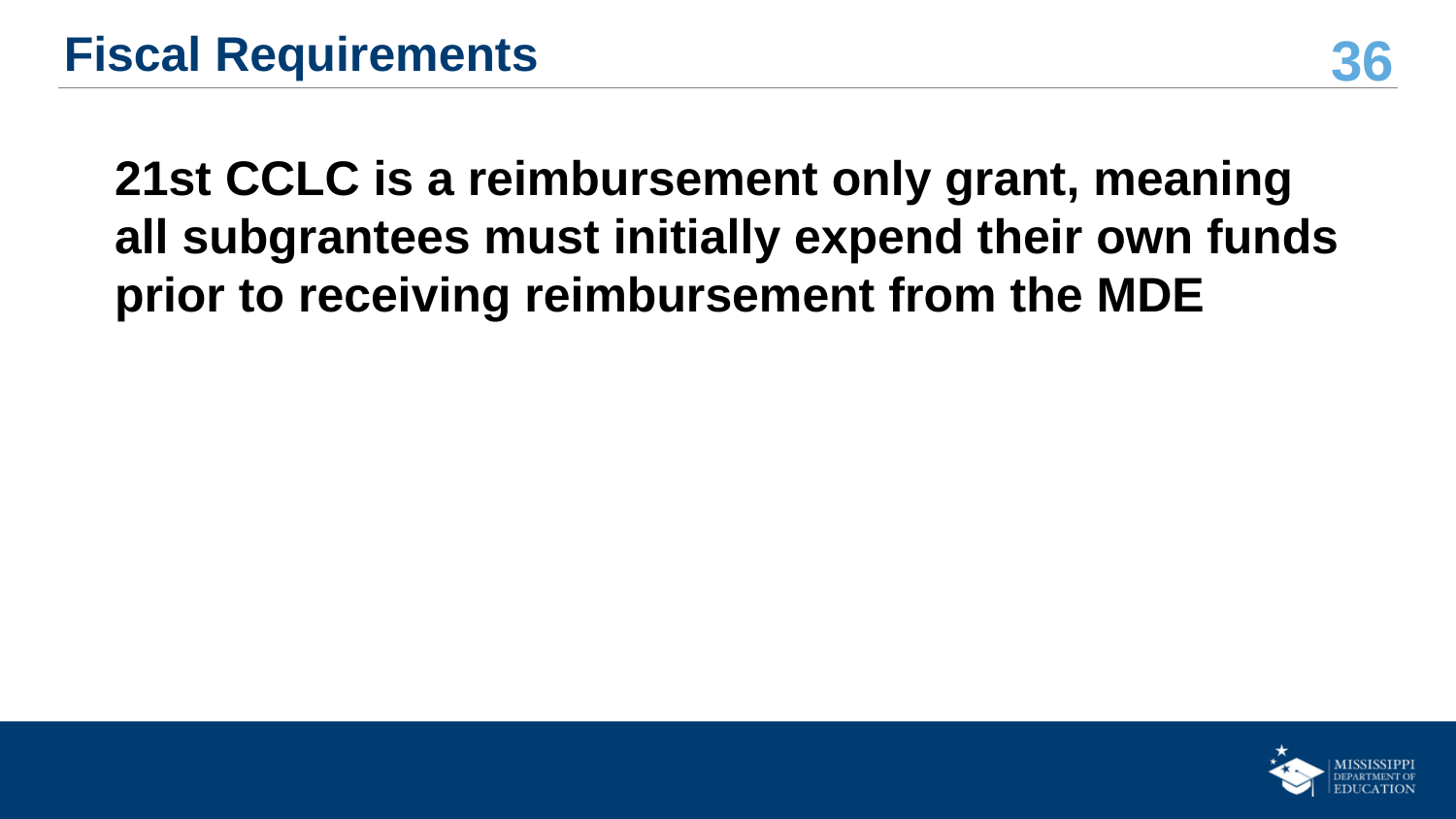

# Fiscal Requirements
21st CCLC is a reimbursement only grant, meaning all subgrantees must initially expend their own funds prior to receiving reimbursement from the MDE